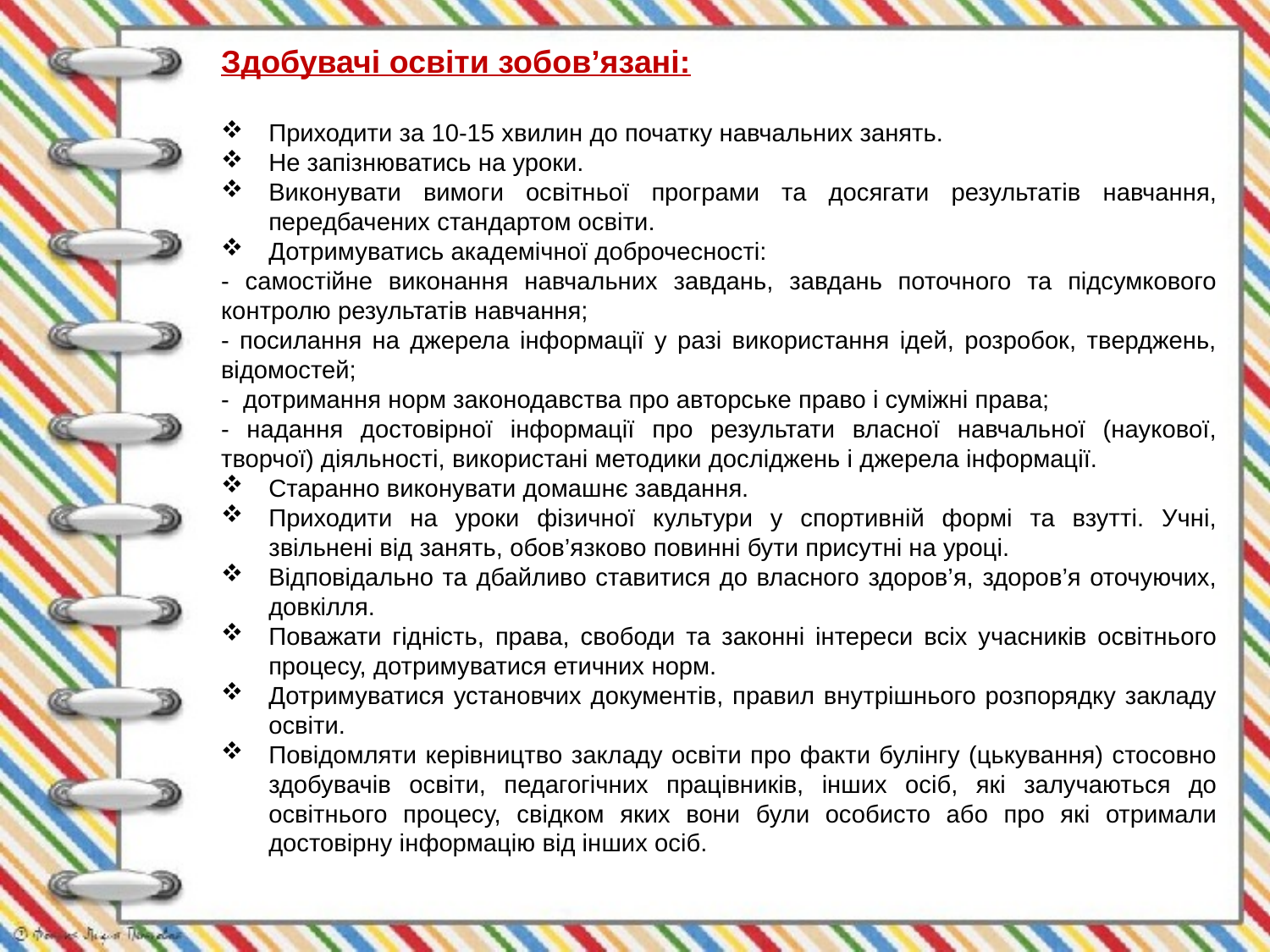

Здобувачі освіти зобов’язані:

Приходити за 10-15 хвилин до початку навчальних занять.
Не запізнюватись на уроки.
Виконувати вимоги освітньої програми та досягати результатів навчання, передбачених стандартом освіти.
Дотримуватись академічної доброчесності:
- самостійне виконання навчальних завдань, завдань поточного та підсумкового контролю результатів навчання;
- посилання на джерела інформації у разі використання ідей, розробок, тверджень, відомостей;
-  дотримання норм законодавства про авторське право і суміжні права;
- надання достовірної інформації про результати власної навчальної (наукової, творчої) діяльності, використані методики досліджень і джерела інформації.
Старанно виконувати домашнє завдання.
Приходити на уроки фізичної культури у спортивній формі та взутті. Учні, звільнені від занять, обов’язково повинні бути присутні на уроці.
Відповідально та дбайливо ставитися до власного здоров’я, здоров’я оточуючих, довкілля.
Поважати гідність, права, свободи та законні інтереси всіх учасників освітнього процесу, дотримуватися етичних норм.
Дотримуватися установчих документів, правил внутрішнього розпорядку закладу освіти.
Повідомляти керівництво закладу освіти про факти булінгу (цькування) стосовно здобувачів освіти, педагогічних працівників, інших осіб, які залучаються до освітнього процесу, свідком яких вони були особисто або про які отримали достовірну інформацію від інших осіб.